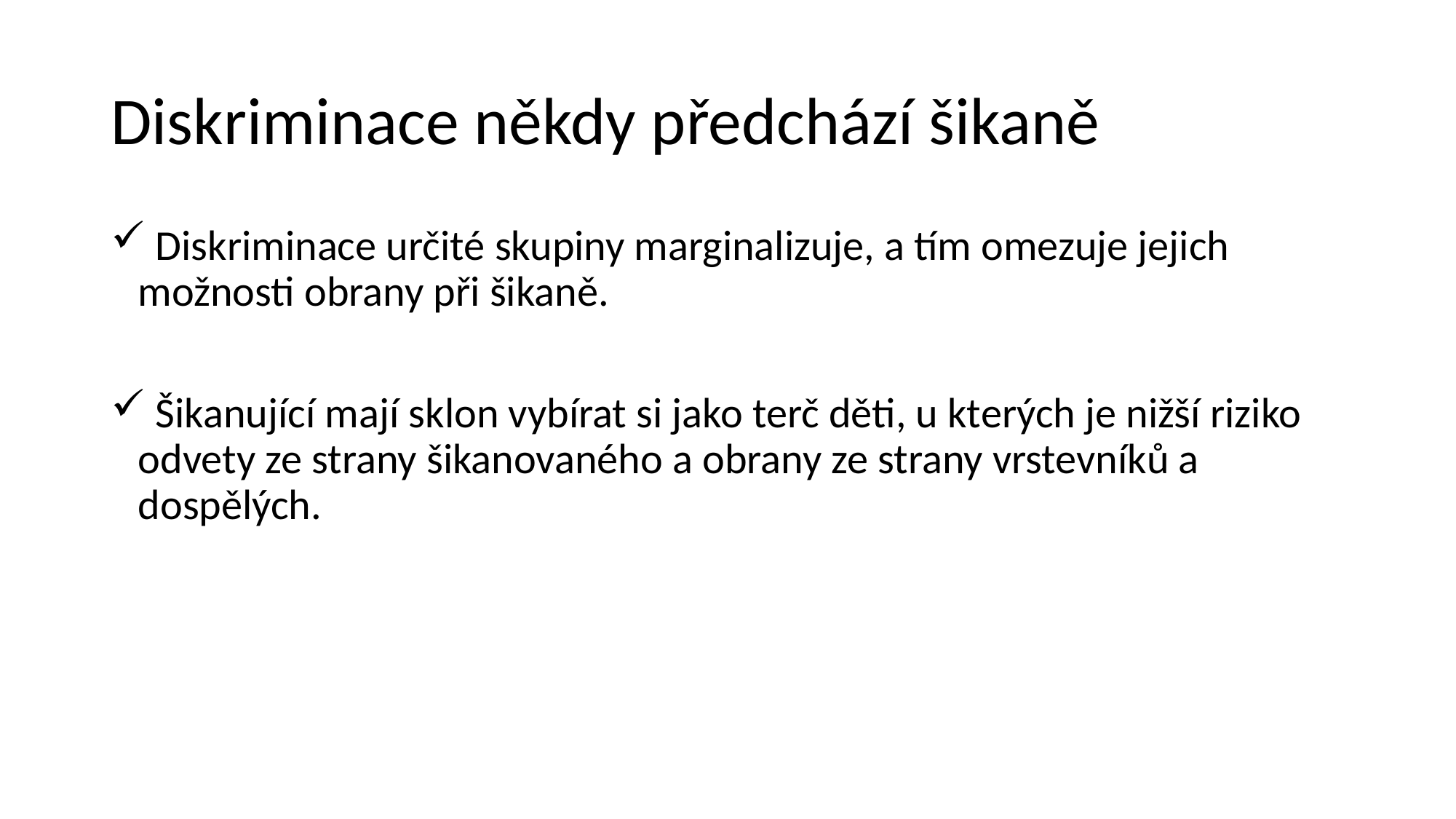

# Diskriminace někdy předchází šikaně
 Diskriminace určité skupiny marginalizuje, a tím omezuje jejich možnosti obrany při šikaně.

 Šikanující mají sklon vybírat si jako terč děti, u kterých je nižší riziko odvety ze strany šikanovaného a obrany ze strany vrstevníků a dospělých.